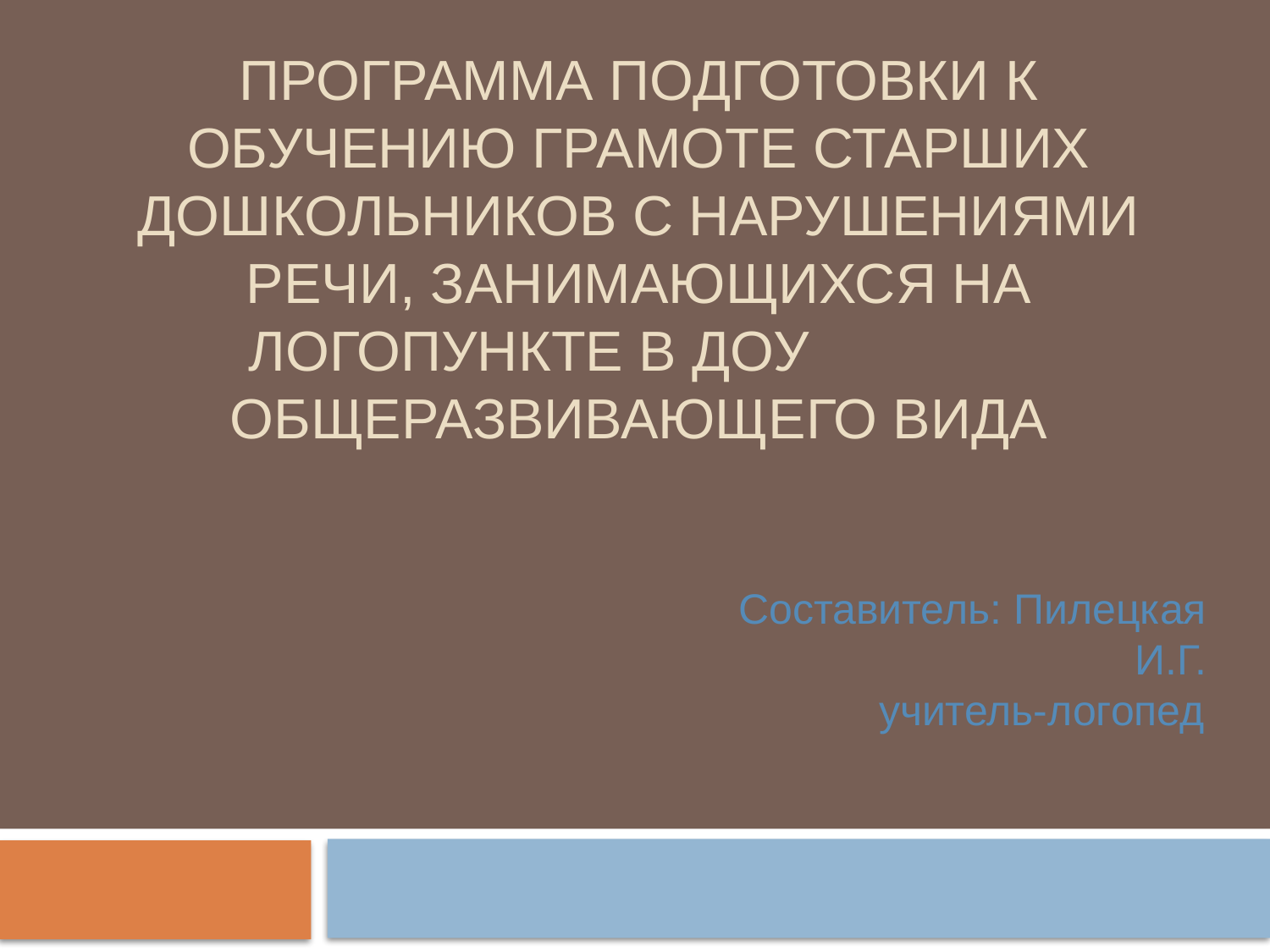

# Программа подготовки к обучению грамоте старших дошкольников с нарушениями речи, занимающихся на логопункте в ДОУ               общеразвивающего вида
                                 Составитель: Пилецкая И.Г.
                                        учитель-логопед